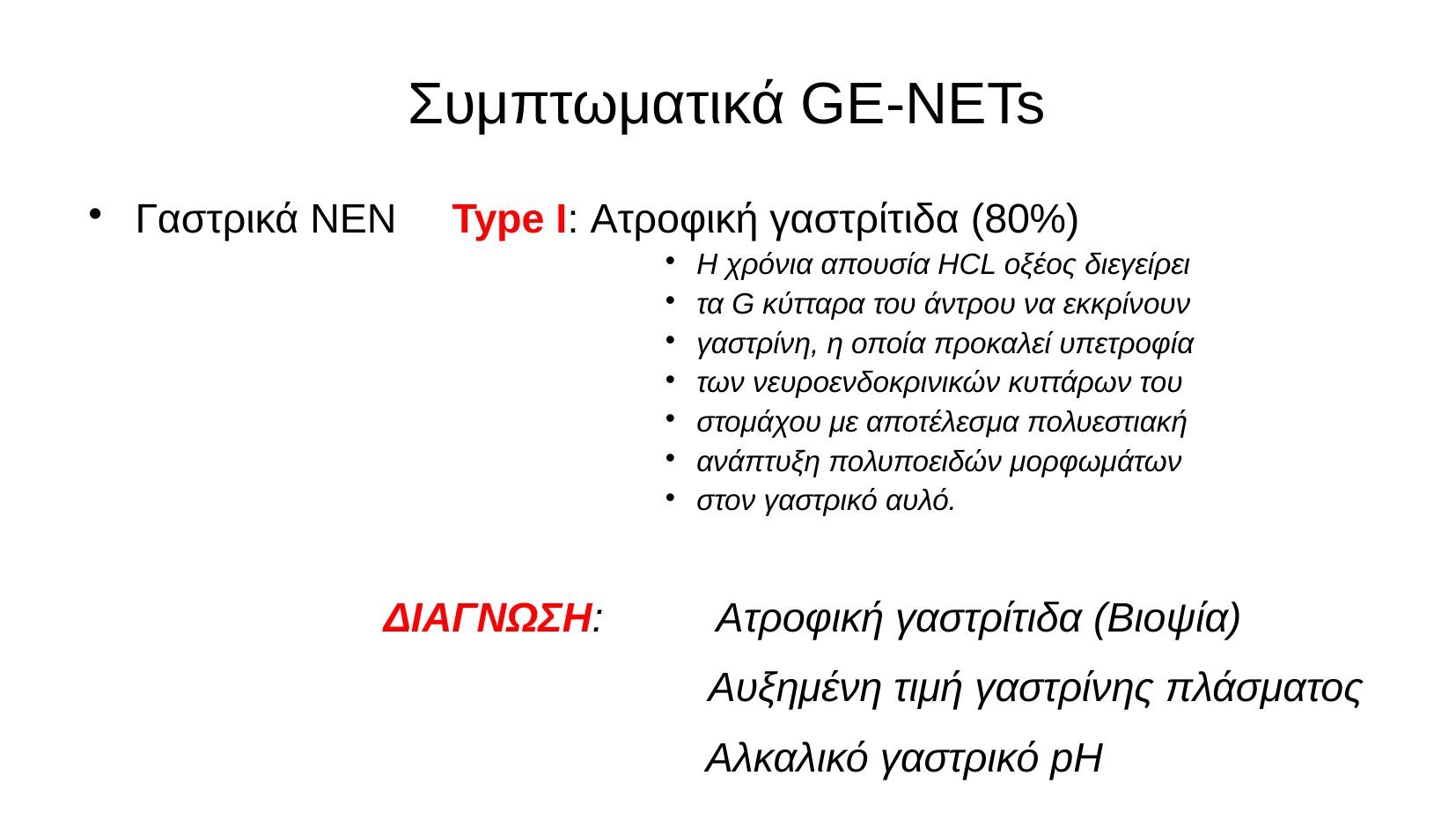

# Συμπτωματικά GE-NETs
Γαστρικά ΝΕΝ	Type I: Ατροφική γαστρίτιδα (80%)
Η χρόνια απουσία HCL οξέος διεγείρει
τα G κύτταρα του άντρου να εκκρίνουν
γαστρίνη, η οποία προκαλεί υπετροφία
των νευροενδοκρινικών κυττάρων του
στομάχου με αποτέλεσμα πολυεστιακή
ανάπτυξη πολυποειδών μορφωμάτων
στον γαστρικό αυλό.

               ΔΙΑΓΝΩΣΗ:          Ατροφική γαστρίτιδα (Βιοψία)
                                                      Αυξημένη τιμή γαστρίνης πλάσματος
                               Αλκαλικό γαστρικό pH